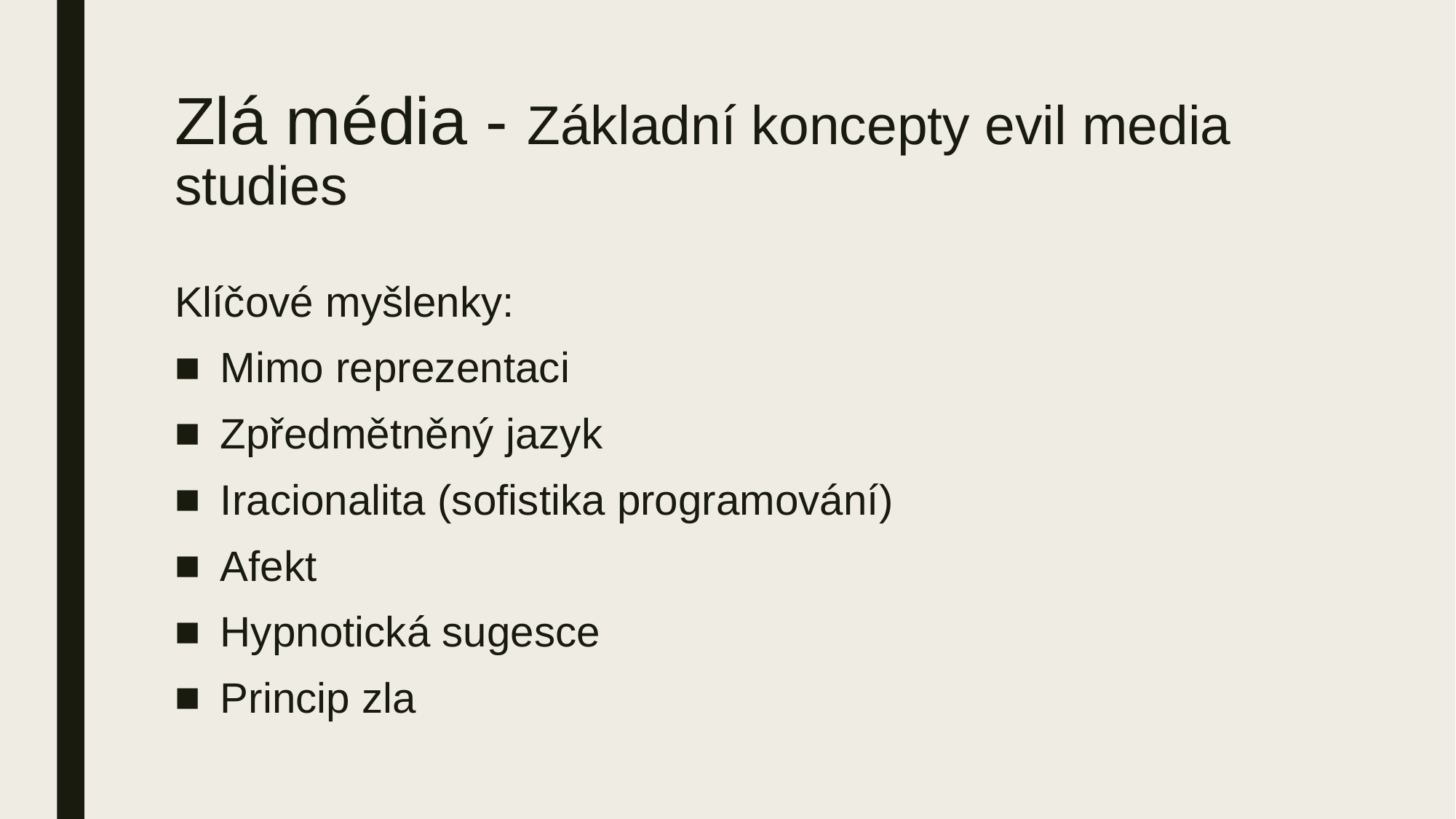

# Zlá média - Základní koncepty evil media studies
Klíčové myšlenky:
Mimo reprezentaci
Zpředmětněný jazyk
Iracionalita (sofistika programování)
Afekt
Hypnotická sugesce
Princip zla